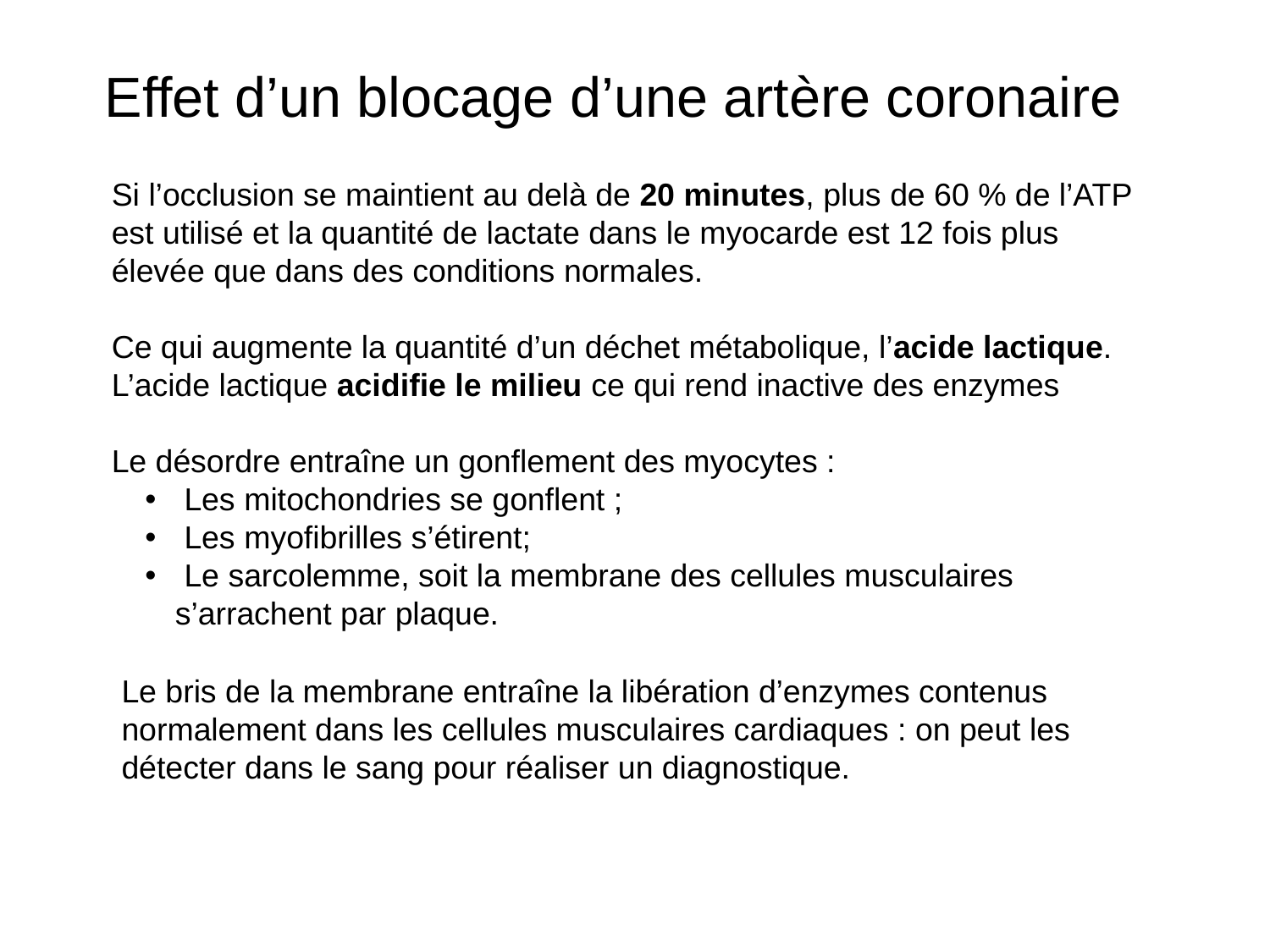

# Effet d’un blocage d’une artère coronaire
Si l’occlusion se maintient au delà de 20 minutes, plus de 60 % de l’ATP est utilisé et la quantité de lactate dans le myocarde est 12 fois plus élevée que dans des conditions normales.

Ce qui augmente la quantité d’un déchet métabolique, l’acide lactique.
L’acide lactique acidifie le milieu ce qui rend inactive des enzymes

Le désordre entraîne un gonflement des myocytes :
 Les mitochondries se gonflent ;
 Les myofibrilles s’étirent;
 Le sarcolemme, soit la membrane des cellules musculaires s’arrachent par plaque.
Le bris de la membrane entraîne la libération d’enzymes contenus normalement dans les cellules musculaires cardiaques : on peut les détecter dans le sang pour réaliser un diagnostique.